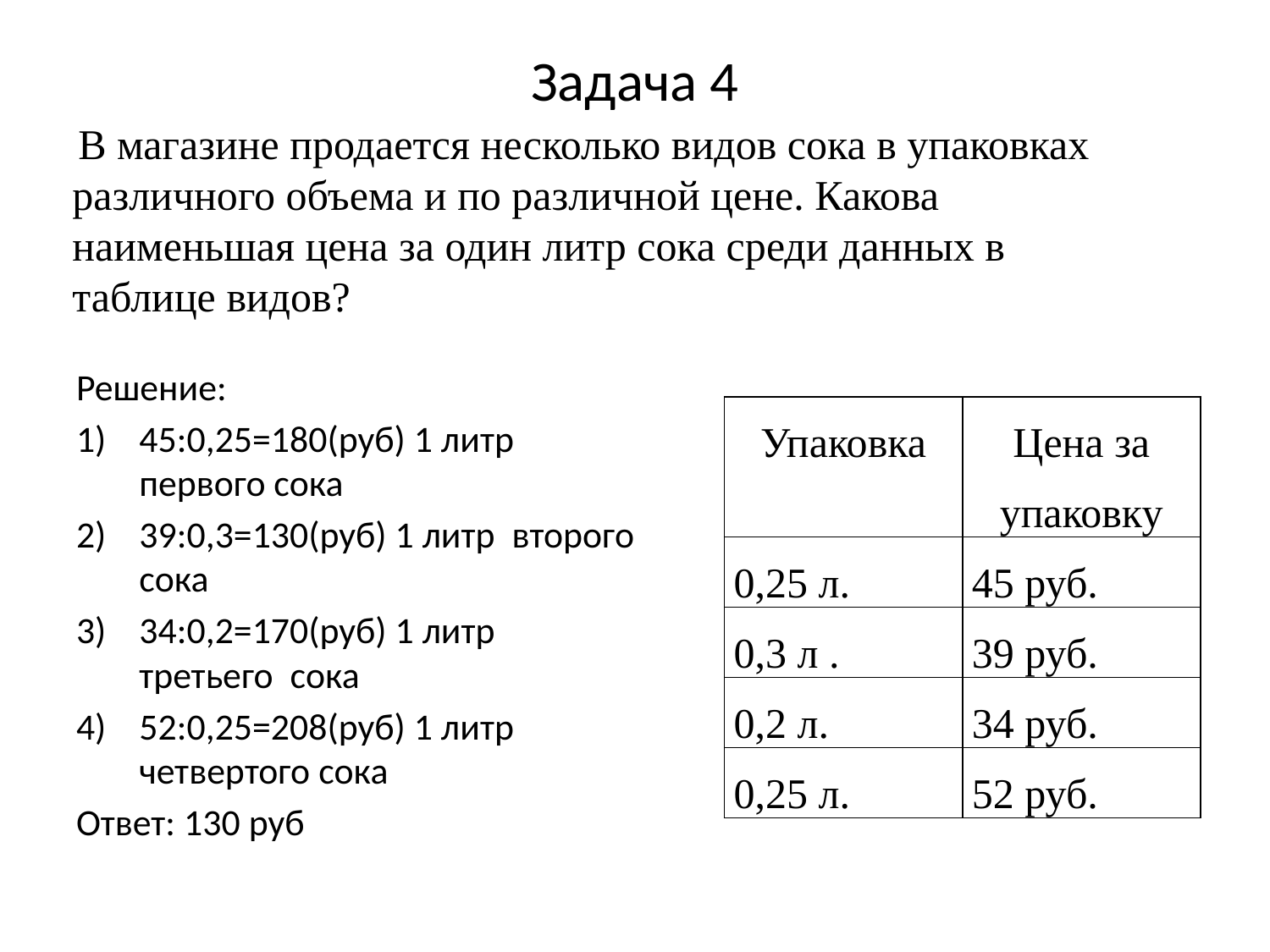

# Задача 4
 В магазине продается несколько видов сока в упаковках различного объема и по различной цене. Какова наименьшая цена за один литр сока среди данных в
таблице видов?

Решение:
45:0,25=180(руб) 1 литр  первого сока
39:0,3=130(руб) 1 литр  второго сока
34:0,2=170(руб) 1 литр  третьего  сока
52:0,25=208(руб) 1 литр четвертого сока
Ответ: 130 руб
| Упаковка | Цена за упаковку |
| --- | --- |
| 0,25 л. | 45 руб. |
| 0,3 л . | 39 руб. |
| 0,2 л. | 34 руб. |
| 0,25 л. | 52 руб. |